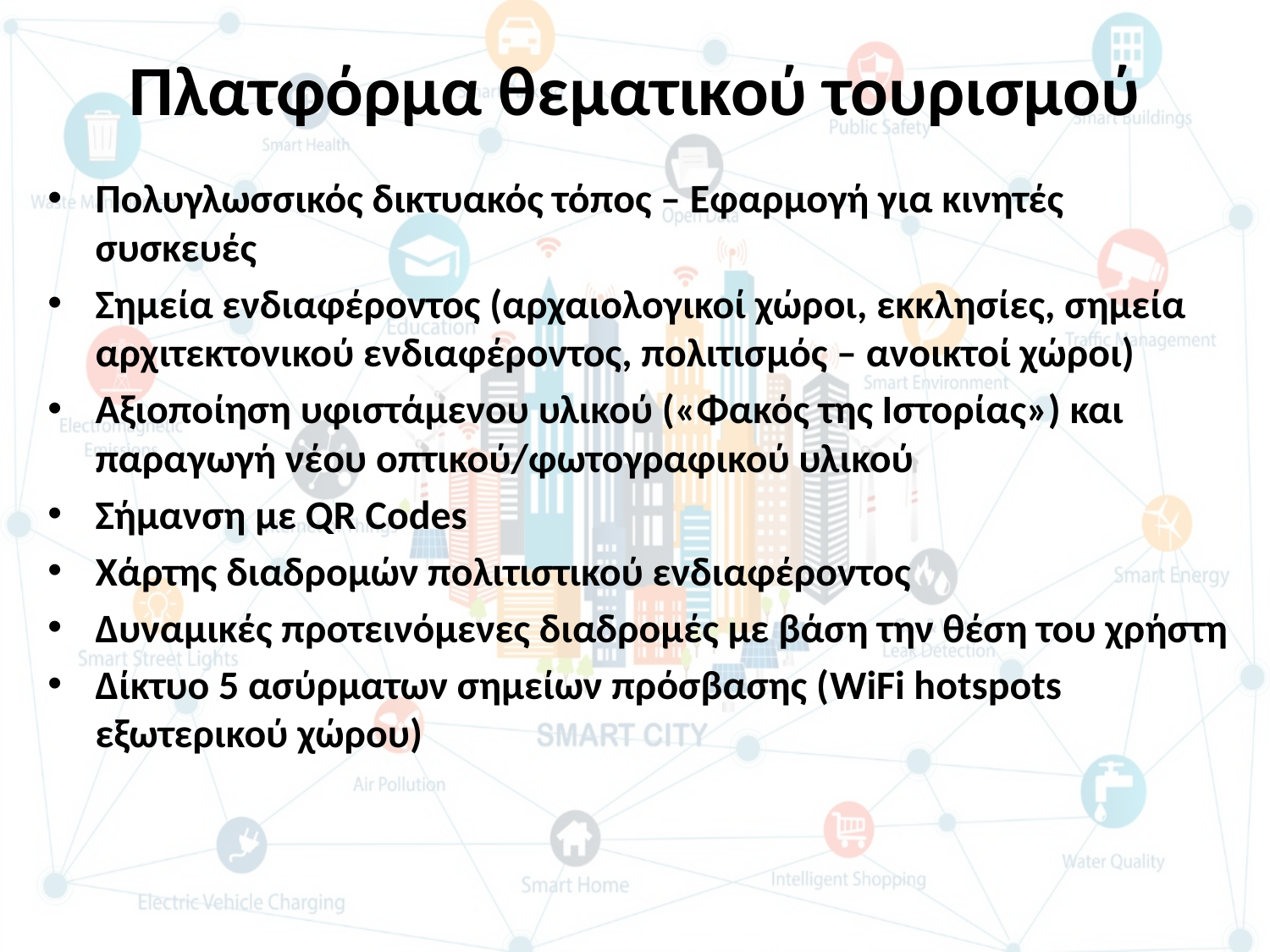

# Πλατφόρμα θεματικού τουρισμού
Πολυγλωσσικός δικτυακός τόπος – Εφαρμογή για κινητές συσκευές
Σημεία ενδιαφέροντος (αρχαιολογικοί χώροι, εκκλησίες, σημεία αρχιτεκτονικού ενδιαφέροντος, πολιτισμός – ανοικτοί χώροι)
Αξιοποίηση υφιστάμενου υλικού («Φακός της Ιστορίας») και παραγωγή νέου οπτικού/φωτογραφικού υλικού
Σήμανση με QR Codes
Χάρτης διαδρομών πολιτιστικού ενδιαφέροντος
Δυναμικές προτεινόμενες διαδρομές με βάση την θέση του χρήστη
Δίκτυο 5 ασύρματων σημείων πρόσβασης (WiFi hotspots εξωτερικού χώρου)